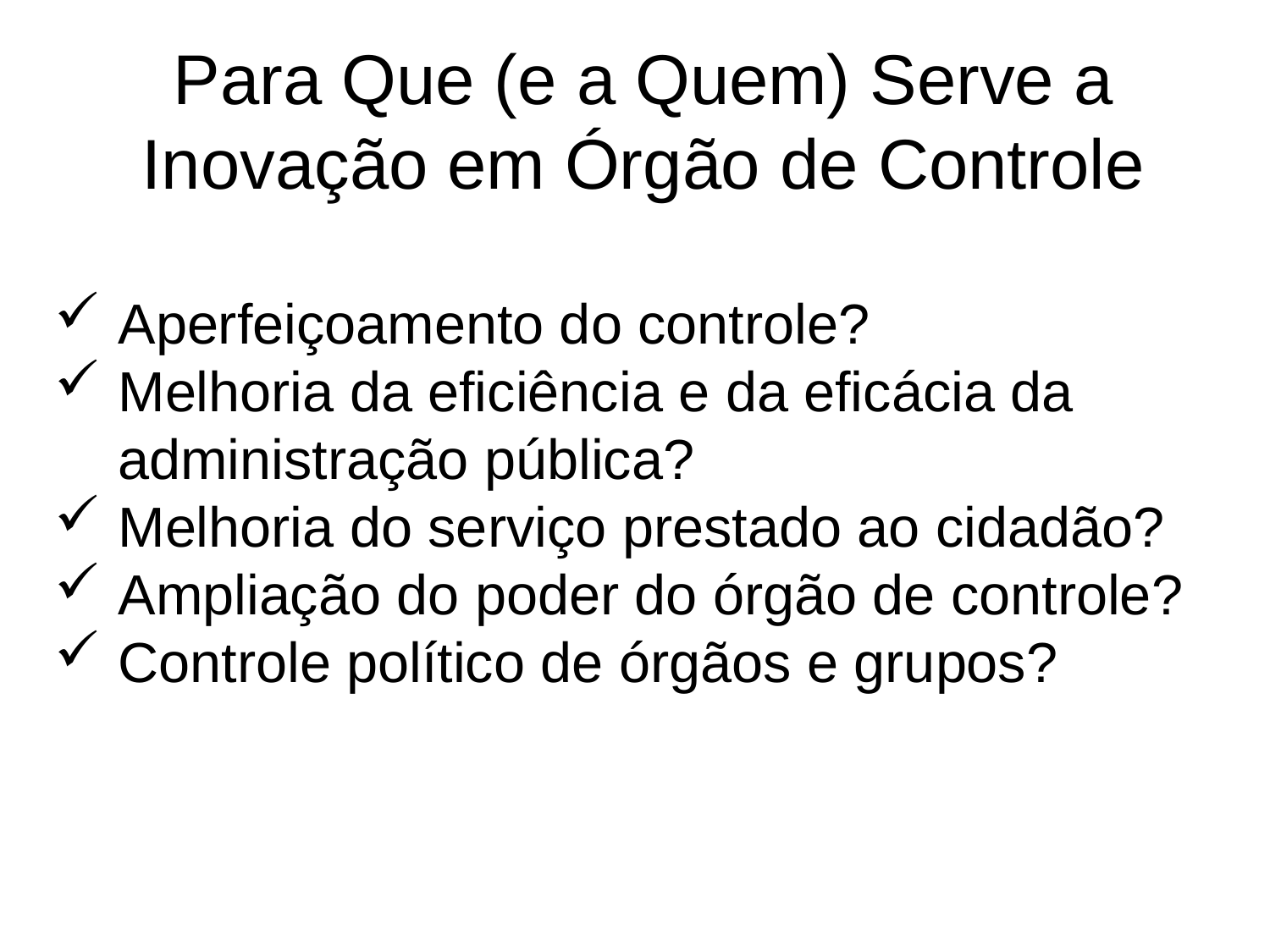

Para Que (e a Quem) Serve a Inovação em Órgão de Controle

Aperfeiçoamento do controle?
Melhoria da eficiência e da eficácia da administração pública?
Melhoria do serviço prestado ao cidadão?
Ampliação do poder do órgão de controle?
Controle político de órgãos e grupos?